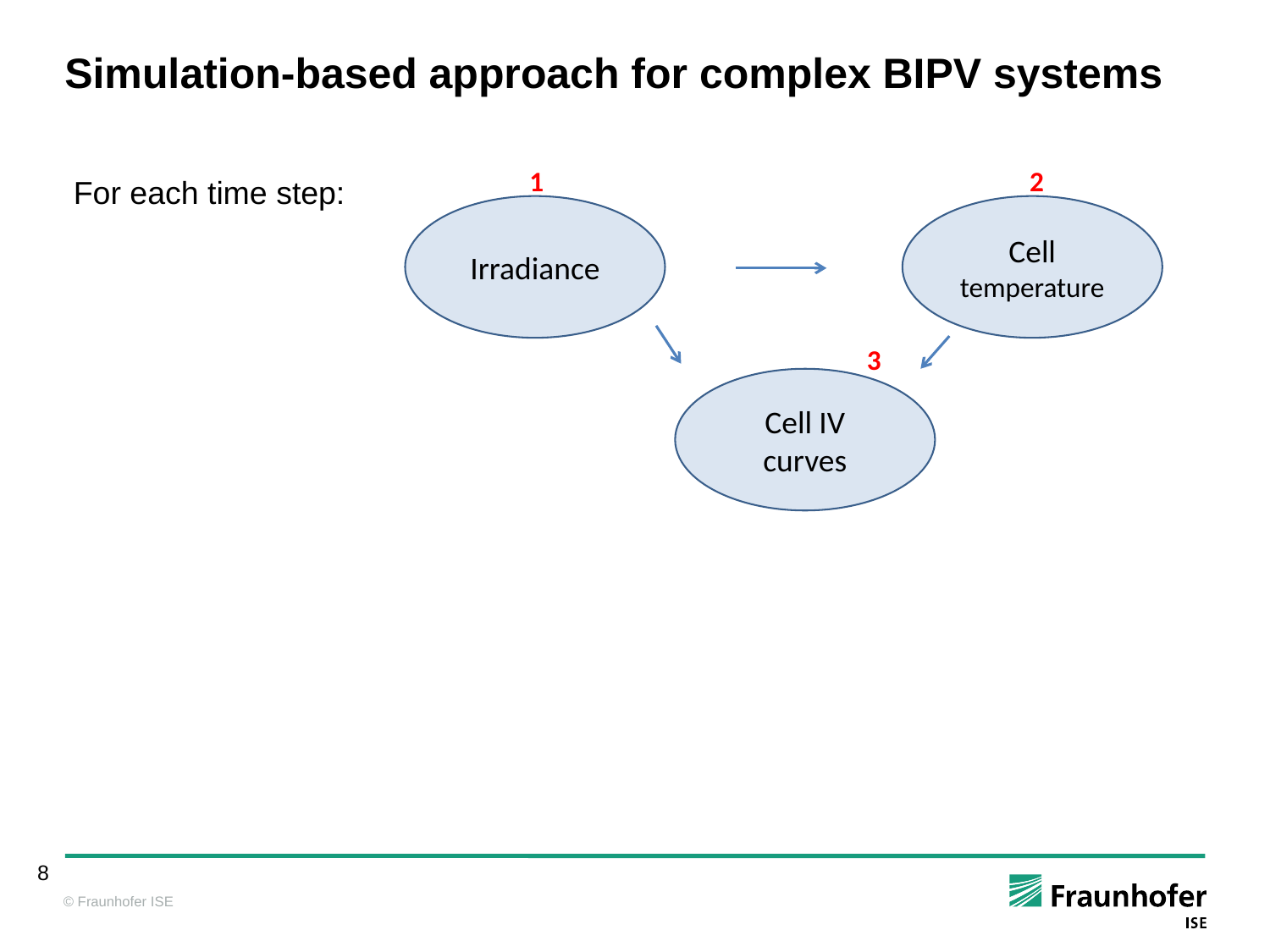

# Simulation-based approach for complex BIPV systems
1
2
For each time step:
Irradiance
Cell temperature
3
Cell IV curves